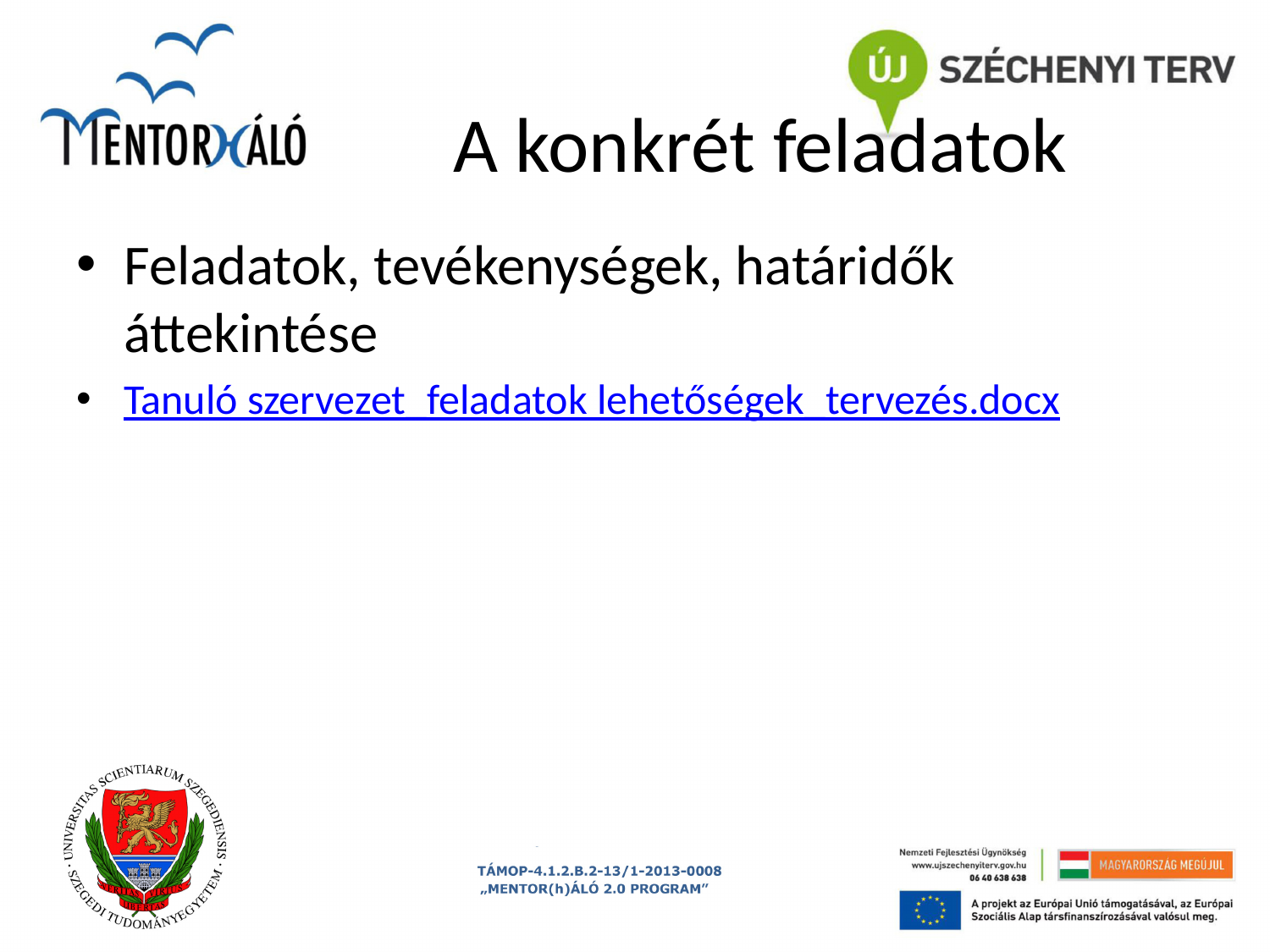

# A konkrét feladatok
Feladatok, tevékenységek, határidők áttekintése
Tanuló szervezet_feladatok lehetőségek_tervezés.docx